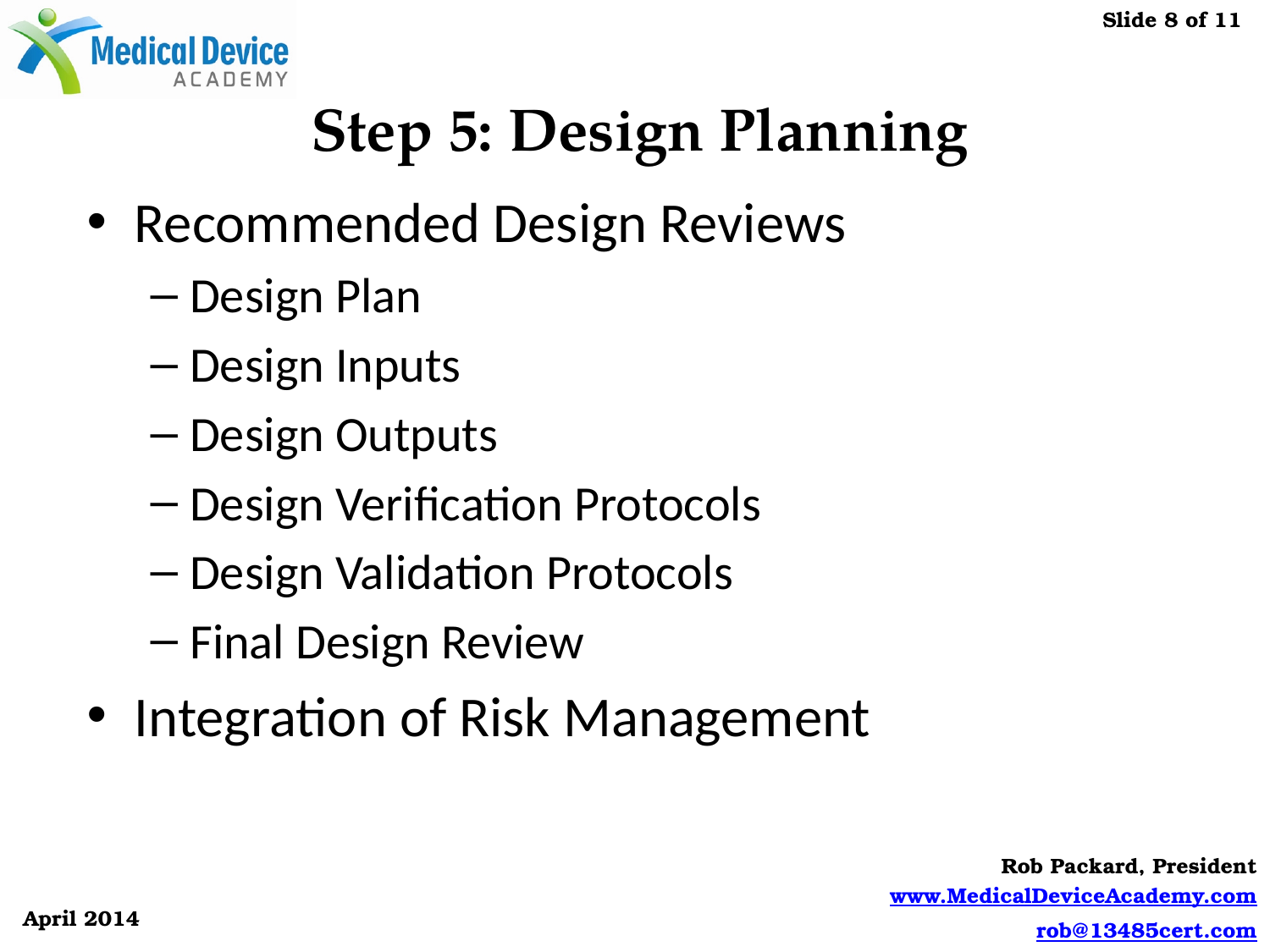

# Step 5: Design Planning
Recommended Design Reviews
Design Plan
Design Inputs
Design Outputs
Design Verification Protocols
Design Validation Protocols
Final Design Review
Integration of Risk Management